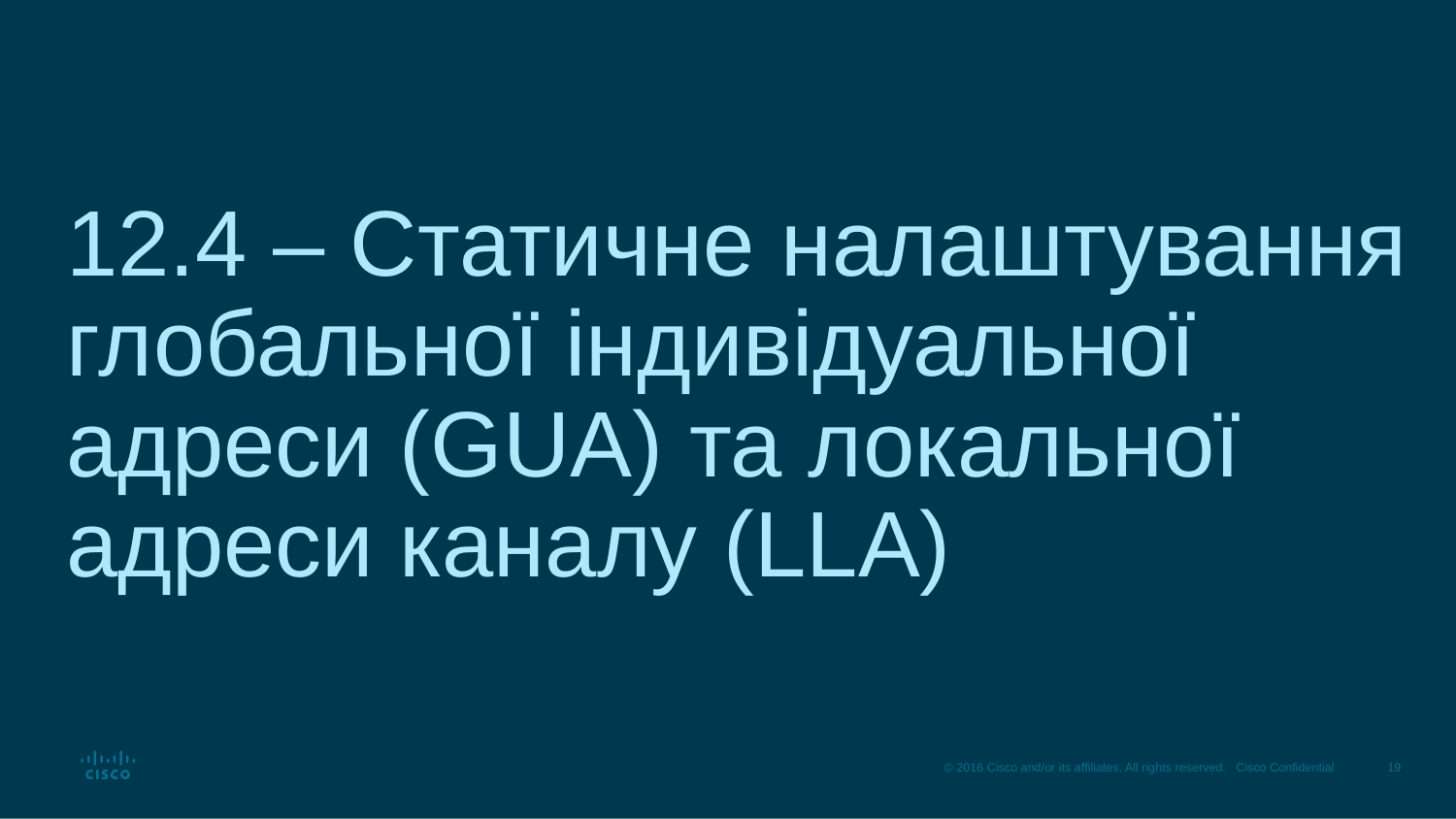

# 12.4 – Статичне налаштування глобальної індивідуальної адреси (GUA) та локальної адреси каналу (LLA)